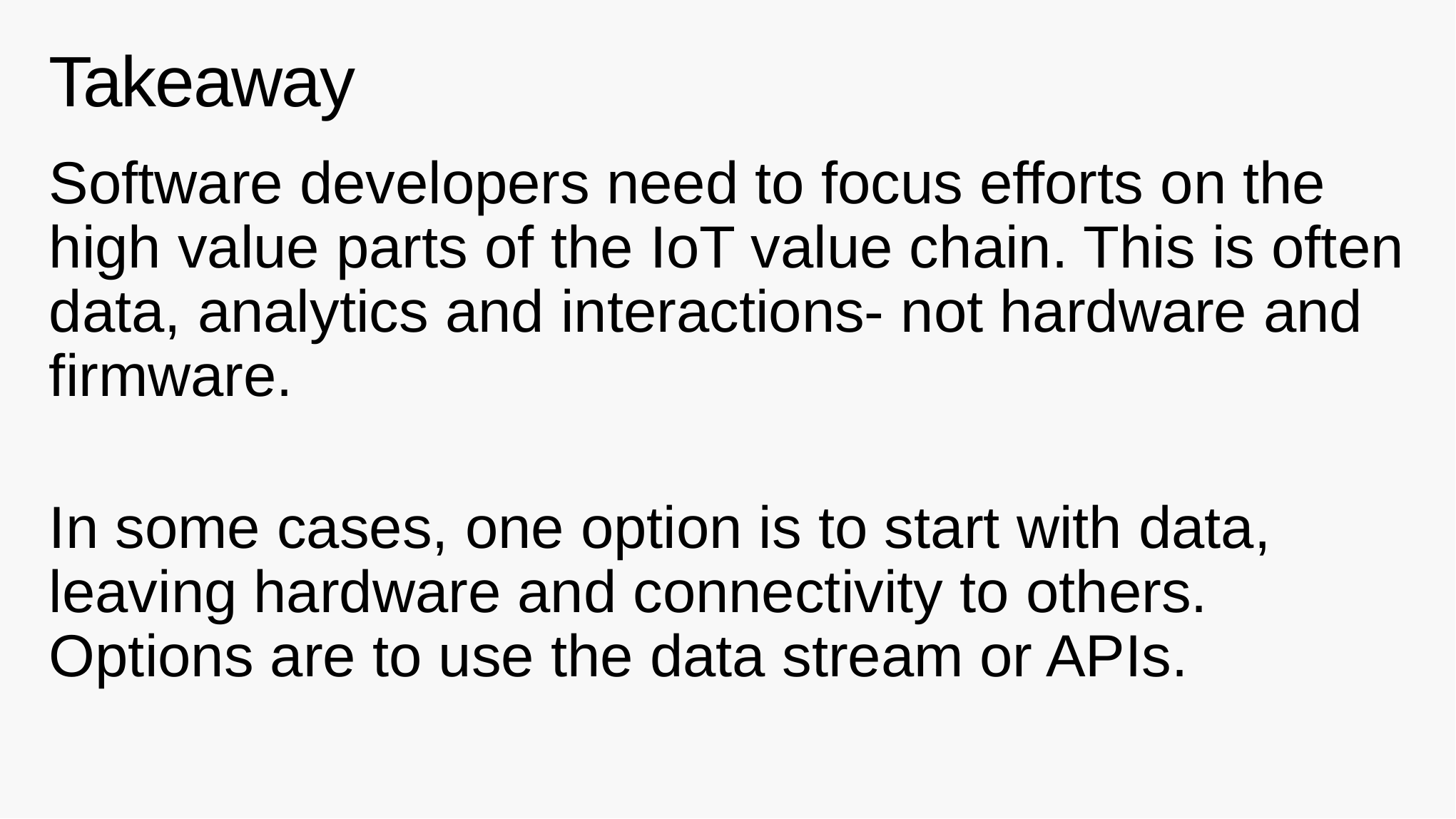

# Takeaway
Software developers need to focus efforts on the high value parts of the IoT value chain. This is often data, analytics and interactions- not hardware and firmware.

In some cases, one option is to start with data, leaving hardware and connectivity to others. Options are to use the data stream or APIs.